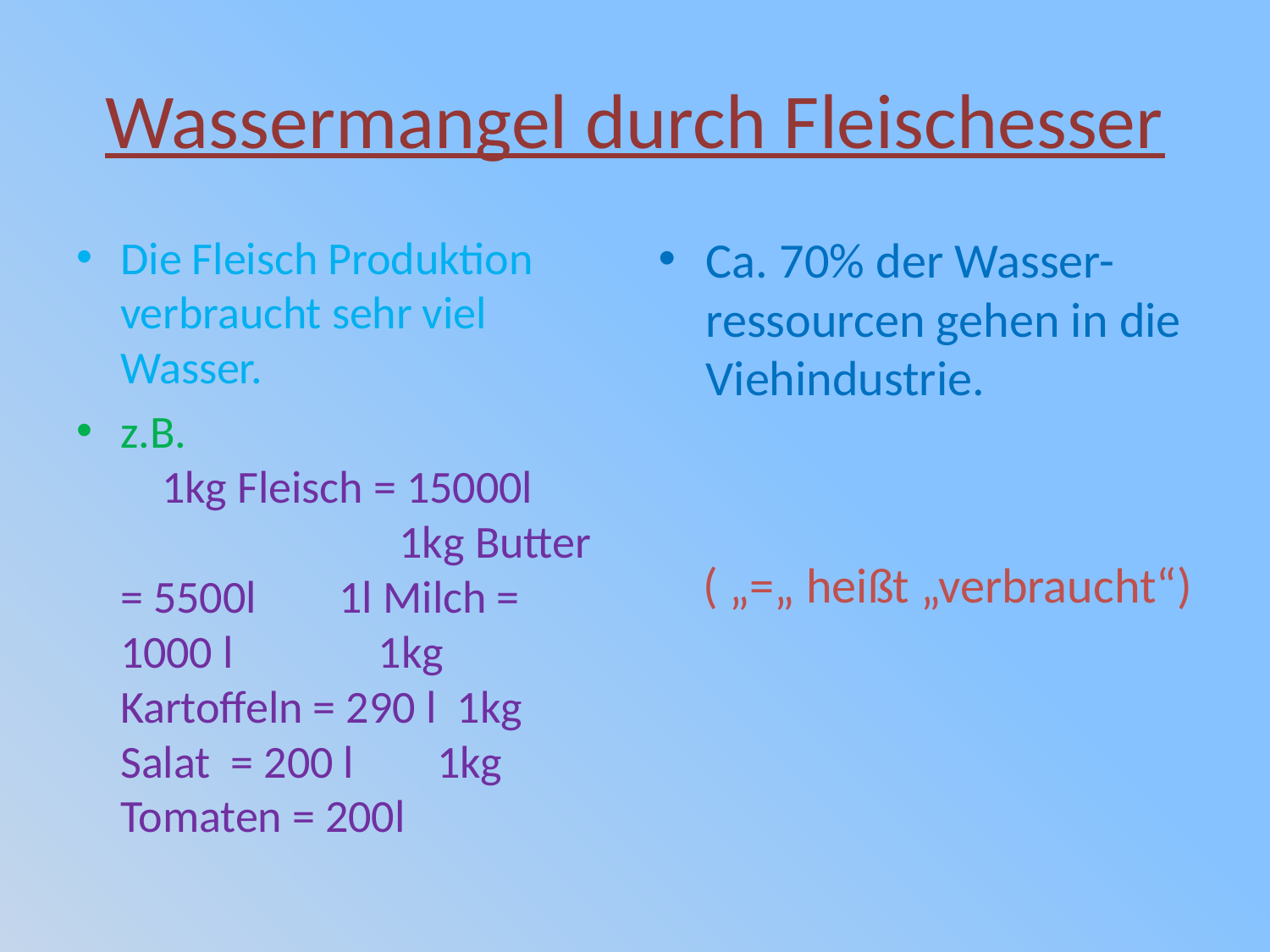

# Wassermangel durch Fleischesser
Die Fleisch Produktion verbraucht sehr viel Wasser.
z.B.                                             1kg Fleisch = 15000l                                   1kg Butter = 5500l        1l Milch = 1000 l              1kg Kartoffeln = 290 l  1kg Salat  = 200 l        1kg Tomaten = 200l
Ca. 70% der Wasser- ressourcen gehen in die Viehindustrie.

    ( „=„ heißt „verbraucht“)